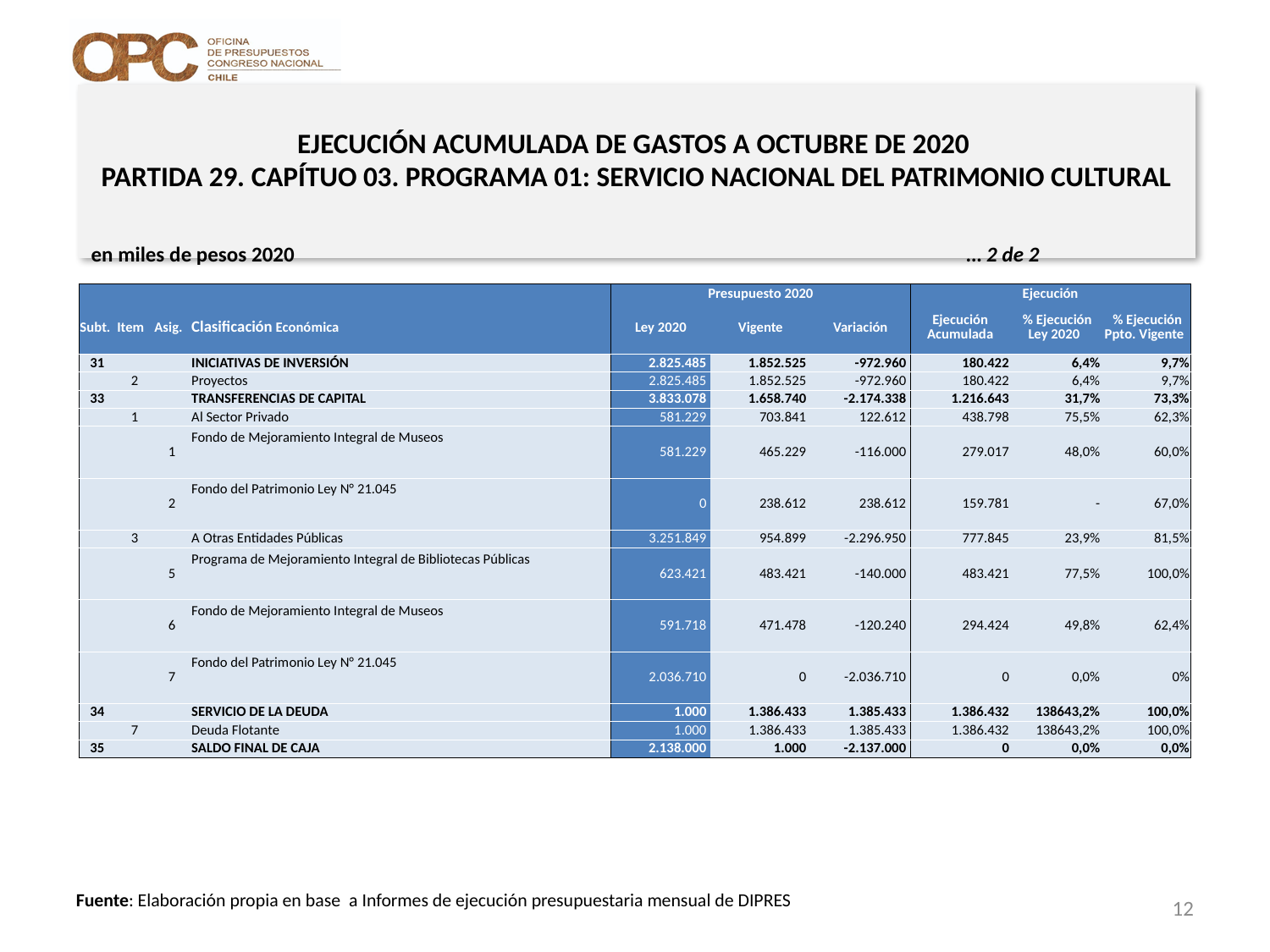

# EJECUCIÓN ACUMULADA DE GASTOS A OCTUBRE DE 2020 PARTIDA 29. CAPÍTUO 03. PROGRAMA 01: SERVICIO NACIONAL DEL PATRIMONIO CULTURAL
en miles de pesos 2020                                                                                                                                          … 2 de 2
|  |  |  |  | Presupuesto 2020 |  |  | Ejecución |  |  |
| --- | --- | --- | --- | --- | --- | --- | --- | --- | --- |
| Subt. | Item | Asig. | Clasificación Económica | Ley 2020 | Vigente | Variación | Ejecución Acumulada | % Ejecución Ley 2020 | % Ejecución Ppto. Vigente |
| 31 |  |  | INICIATIVAS DE INVERSIÓN | 2.825.485 | 1.852.525 | -972.960 | 180.422 | 6,4% | 9,7% |
|  | 2 |  | Proyectos | 2.825.485 | 1.852.525 | -972.960 | 180.422 | 6,4% | 9,7% |
| 33 |  |  | TRANSFERENCIAS DE CAPITAL | 3.833.078 | 1.658.740 | -2.174.338 | 1.216.643 | 31,7% | 73,3% |
|  | 1 |  | Al Sector Privado | 581.229 | 703.841 | 122.612 | 438.798 | 75,5% | 62,3% |
|  |  | 1 | Fondo de Mejoramiento Integral de Museos | 581.229 | 465.229 | -116.000 | 279.017 | 48,0% | 60,0% |
|  |  | 2 | Fondo del Patrimonio Ley N° 21.045 | 0 | 238.612 | 238.612 | 159.781 | - | 67,0% |
|  | 3 |  | A Otras Entidades Públicas | 3.251.849 | 954.899 | -2.296.950 | 777.845 | 23,9% | 81,5% |
|  |  | 5 | Programa de Mejoramiento Integral de Bibliotecas Públicas | 623.421 | 483.421 | -140.000 | 483.421 | 77,5% | 100,0% |
|  |  | 6 | Fondo de Mejoramiento Integral de Museos | 591.718 | 471.478 | -120.240 | 294.424 | 49,8% | 62,4% |
|  |  | 7 | Fondo del Patrimonio Ley N° 21.045 | 2.036.710 | 0 | -2.036.710 | 0 | 0,0% | 0% |
| 34 |  |  | SERVICIO DE LA DEUDA | 1.000 | 1.386.433 | 1.385.433 | 1.386.432 | 138643,2% | 100,0% |
|  | 7 |  | Deuda Flotante | 1.000 | 1.386.433 | 1.385.433 | 1.386.432 | 138643,2% | 100,0% |
| 35 |  |  | SALDO FINAL DE CAJA | 2.138.000 | 1.000 | -2.137.000 | 0 | 0,0% | 0,0% |
12